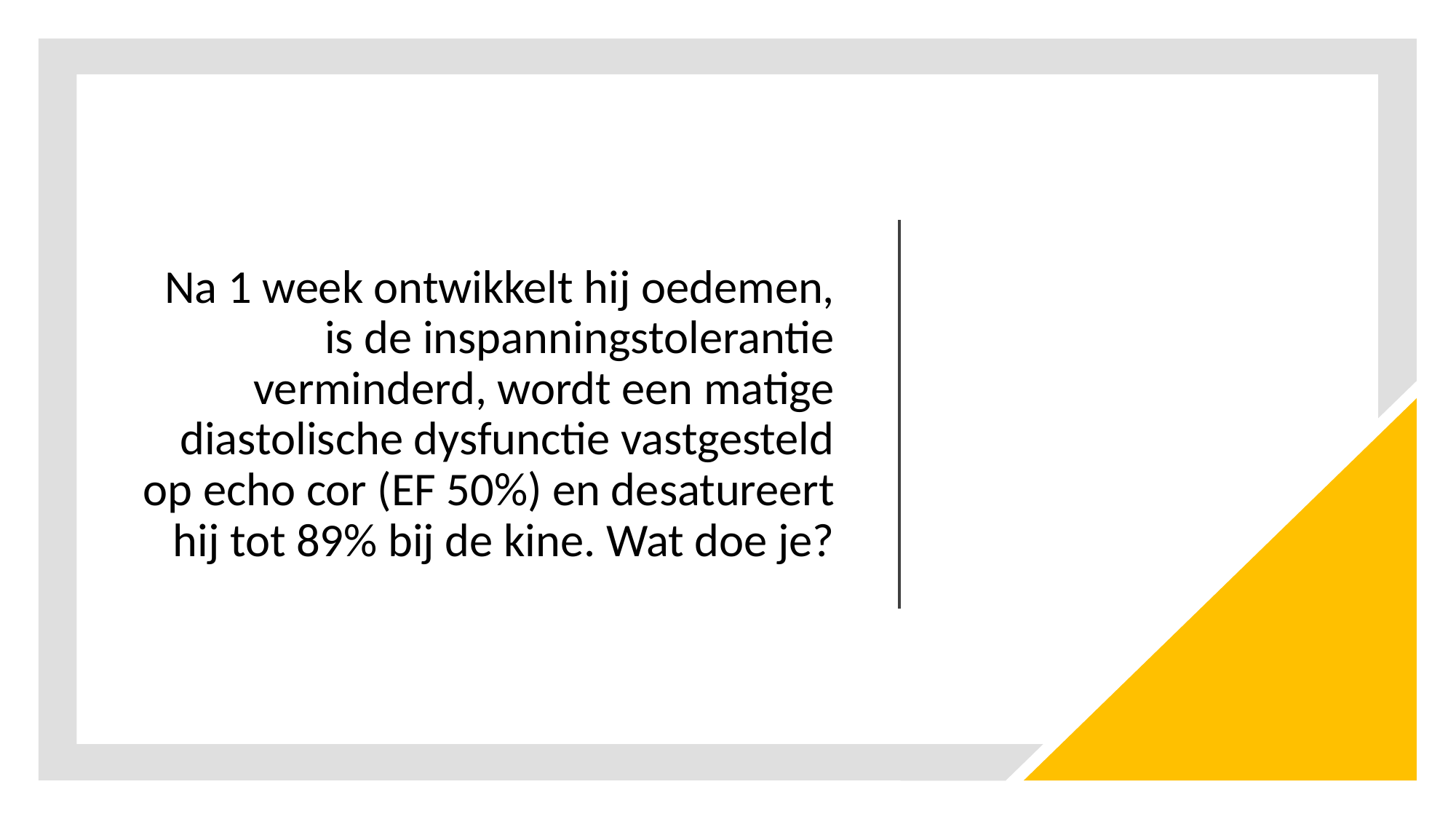

# Na 1 week ontwikkelt hij oedemen, is de inspanningstolerantie verminderd, wordt een matige diastolische dysfunctie vastgesteld op echo cor (EF 50%) en desatureert hij tot 89% bij de kine. Wat doe je?